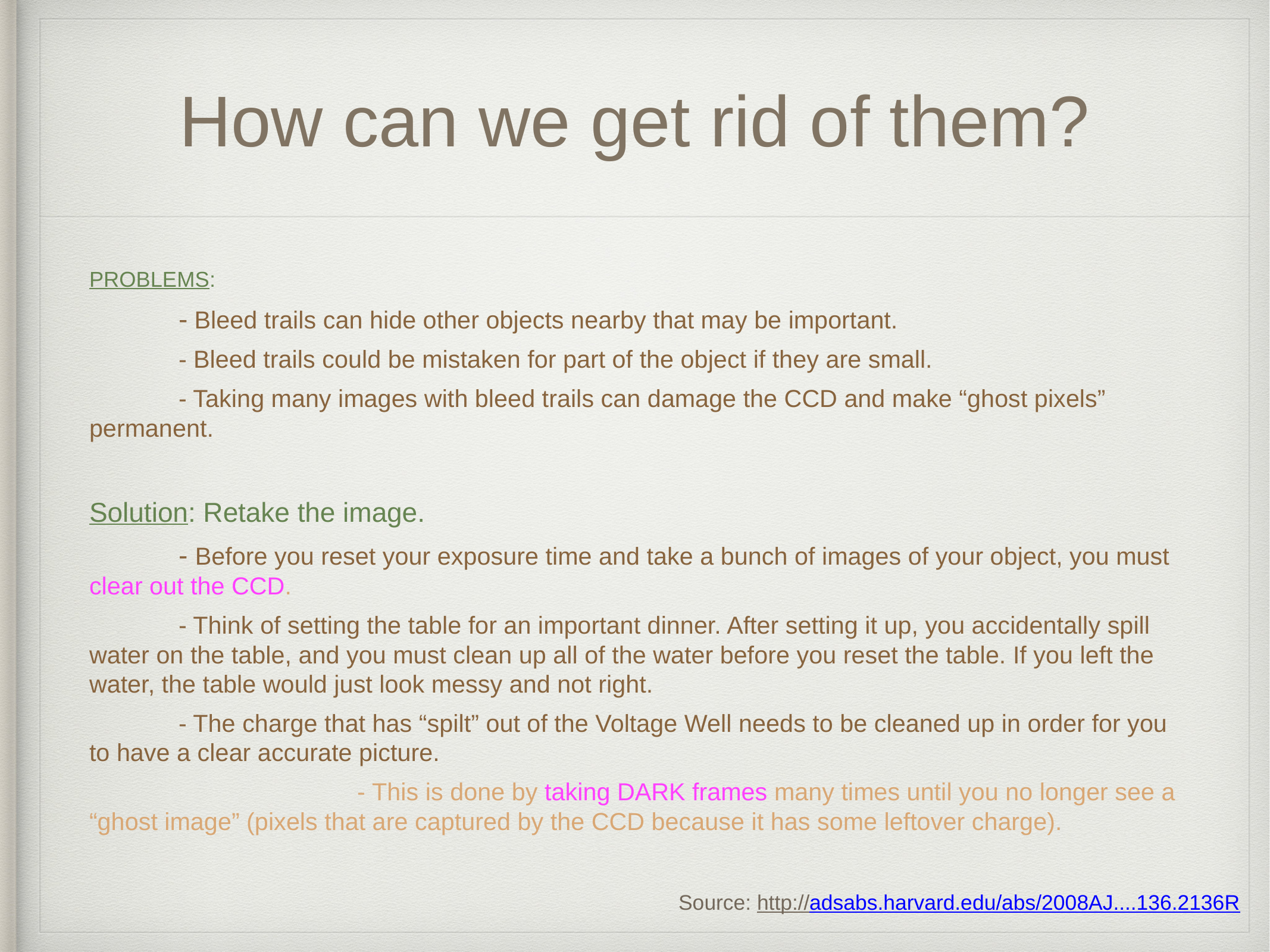

# How can we get rid of them?
PROBLEMS:
	- Bleed trails can hide other objects nearby that may be important.
	- Bleed trails could be mistaken for part of the object if they are small.
	- Taking many images with bleed trails can damage the CCD and make “ghost pixels” permanent.

Solution: Retake the image.
	- Before you reset your exposure time and take a bunch of images of your object, you must clear out the CCD.
	- Think of setting the table for an important dinner. After setting it up, you accidentally spill water on the table, and you must clean up all of the water before you reset the table. If you left the water, the table would just look messy and not right.
	- The charge that has “spilt” out of the Voltage Well needs to be cleaned up in order for you to have a clear accurate picture.
			- This is done by taking DARK frames many times until you no longer see a “ghost image” (pixels that are captured by the CCD because it has some leftover charge).

Source: http://adsabs.harvard.edu/abs/2008AJ....136.2136R